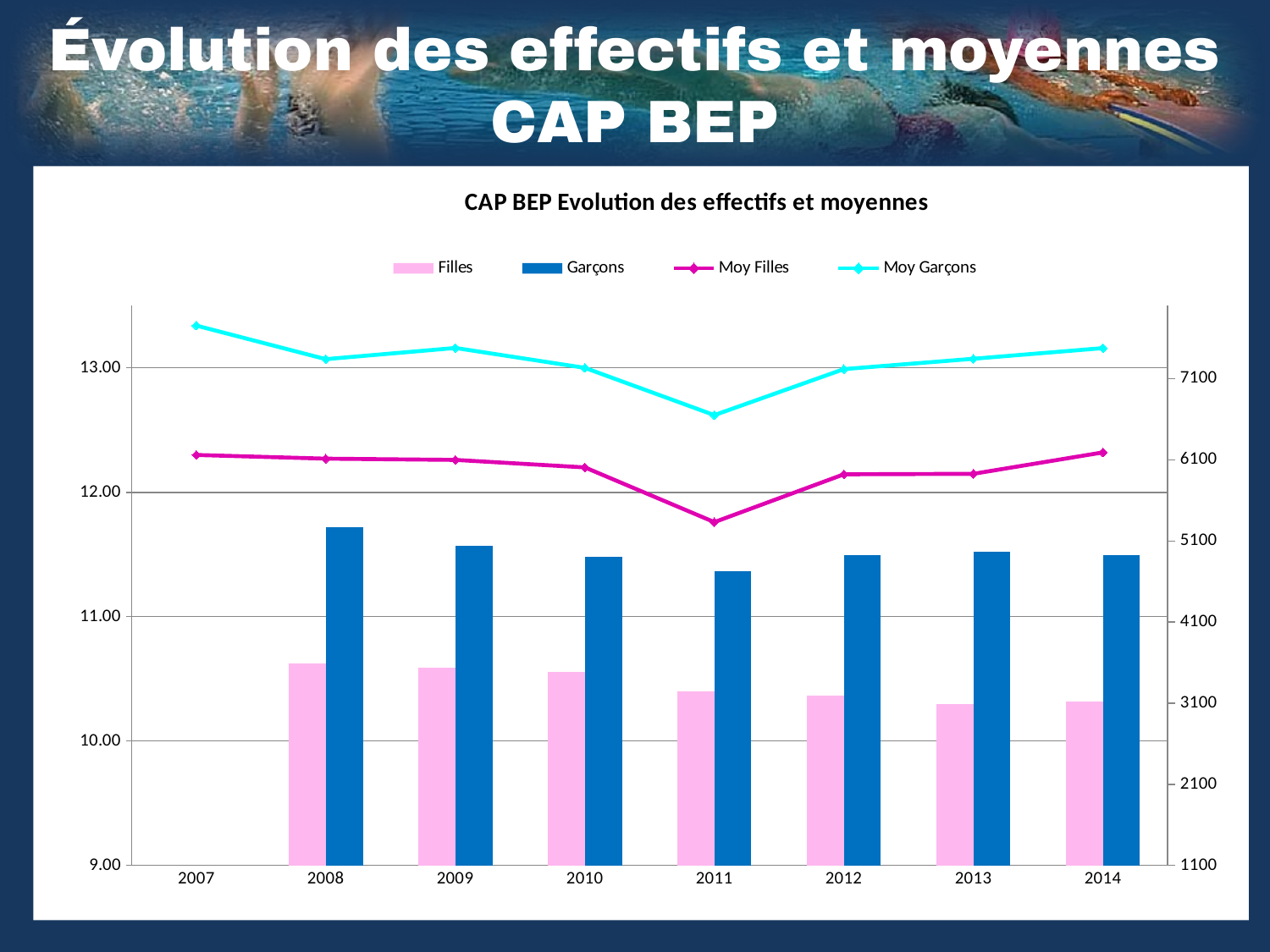

# Évolution des effectifs et moyennes CAP BEP

[unsupported chart]